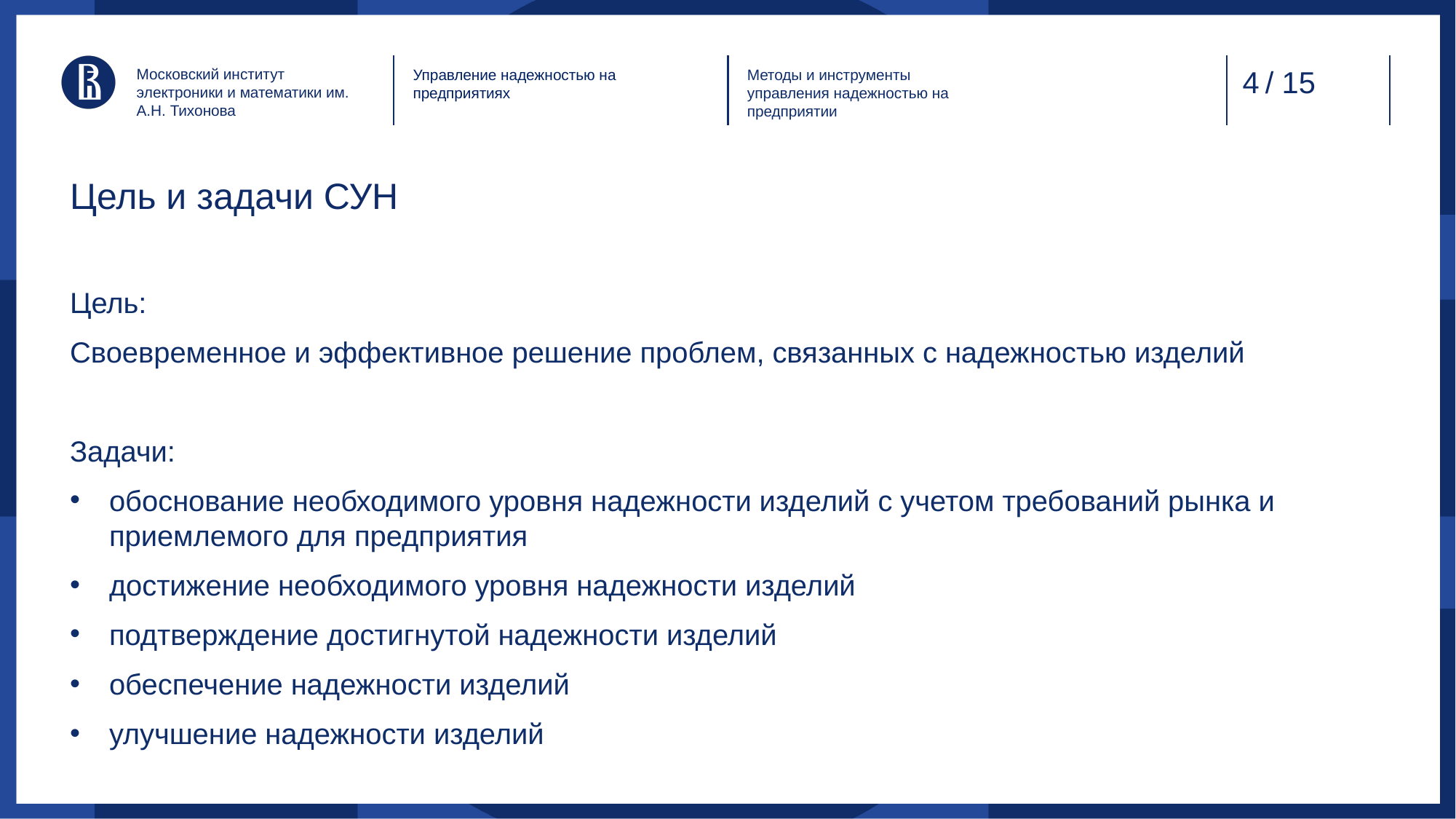

/ 15
Московский институт электроники и математики им. А.Н. Тихонова
Управление надежностью на предприятиях
Методы и инструменты управления надежностью на предприятии
# Цель и задачи СУН
Цель:
Своевременное и эффективное решение проблем, связанных с надежностью изделий

Задачи:
обоснование необходимого уровня надежности изделий с учетом требований рынка и приемлемого для предприятия
достижение необходимого уровня надежности изделий
подтверждение достигнутой надежности изделий
обеспечение надежности изделий
улучшение надежности изделий